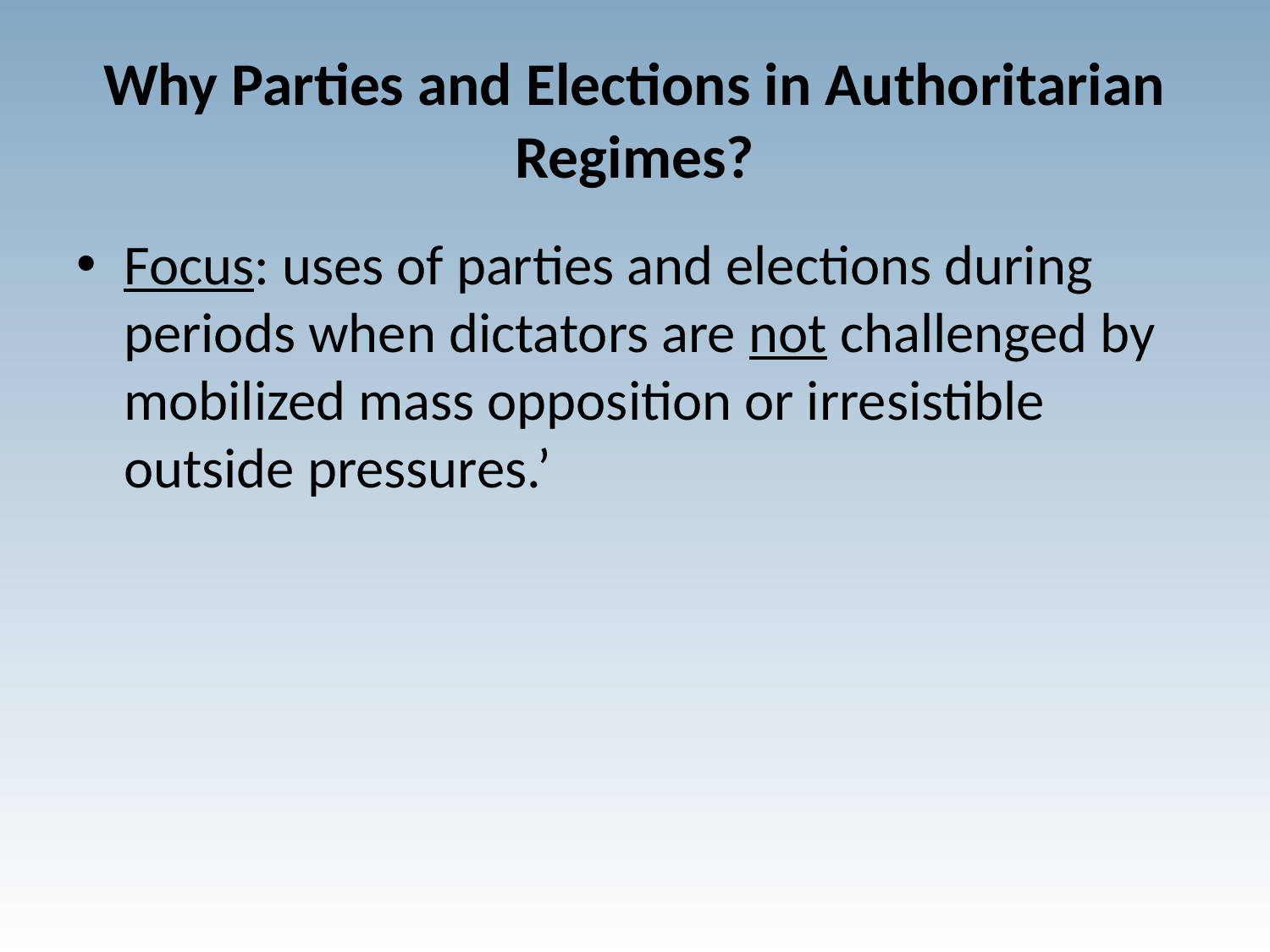

# Why Parties and Elections in Authoritarian Regimes?
Focus: uses of parties and elections during periods when dictators are not challenged by mobilized mass opposition or irresistible outside pressures.’